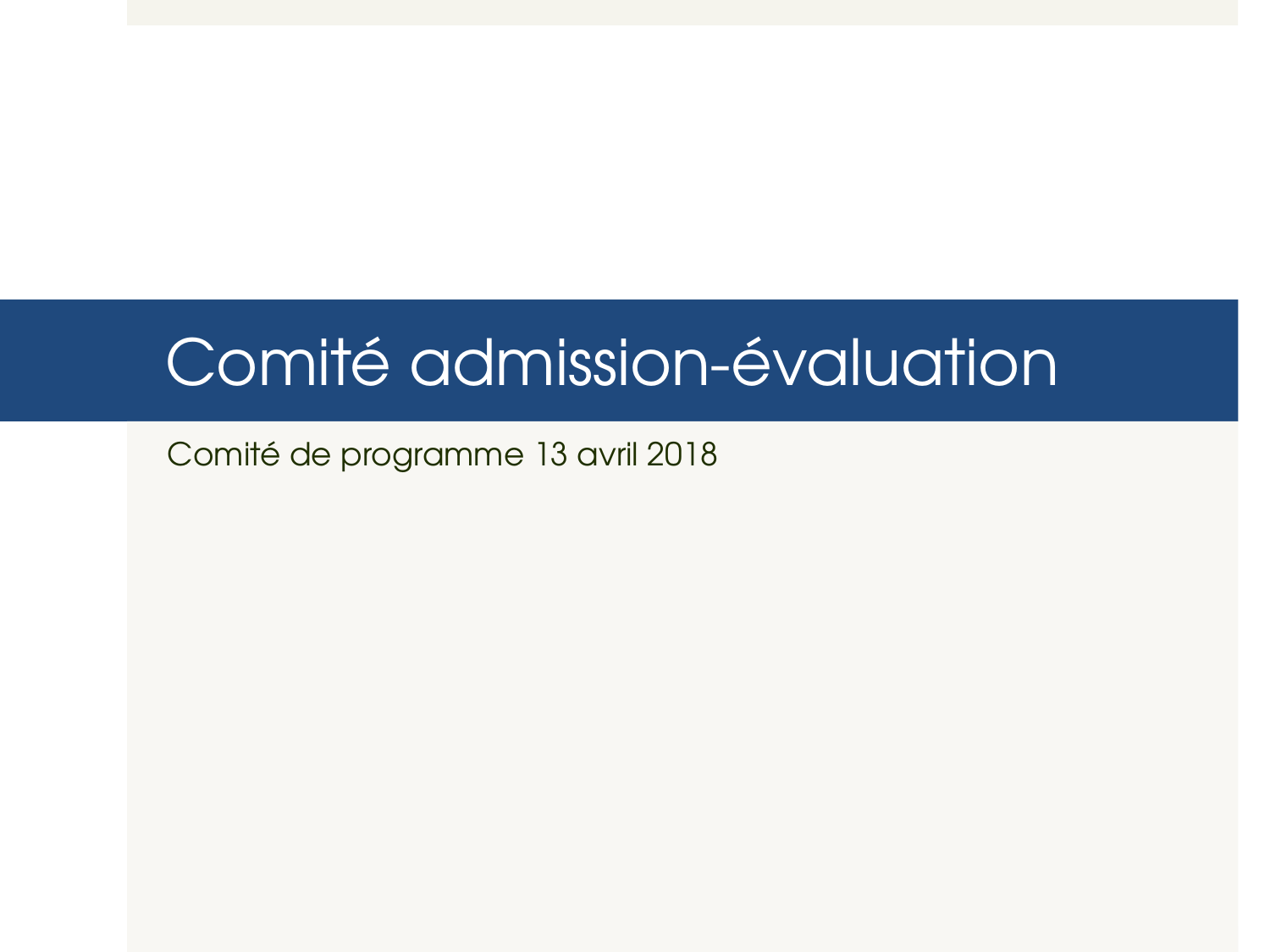

# Comité admission-évaluation
Comité de programme 13 avril 2018